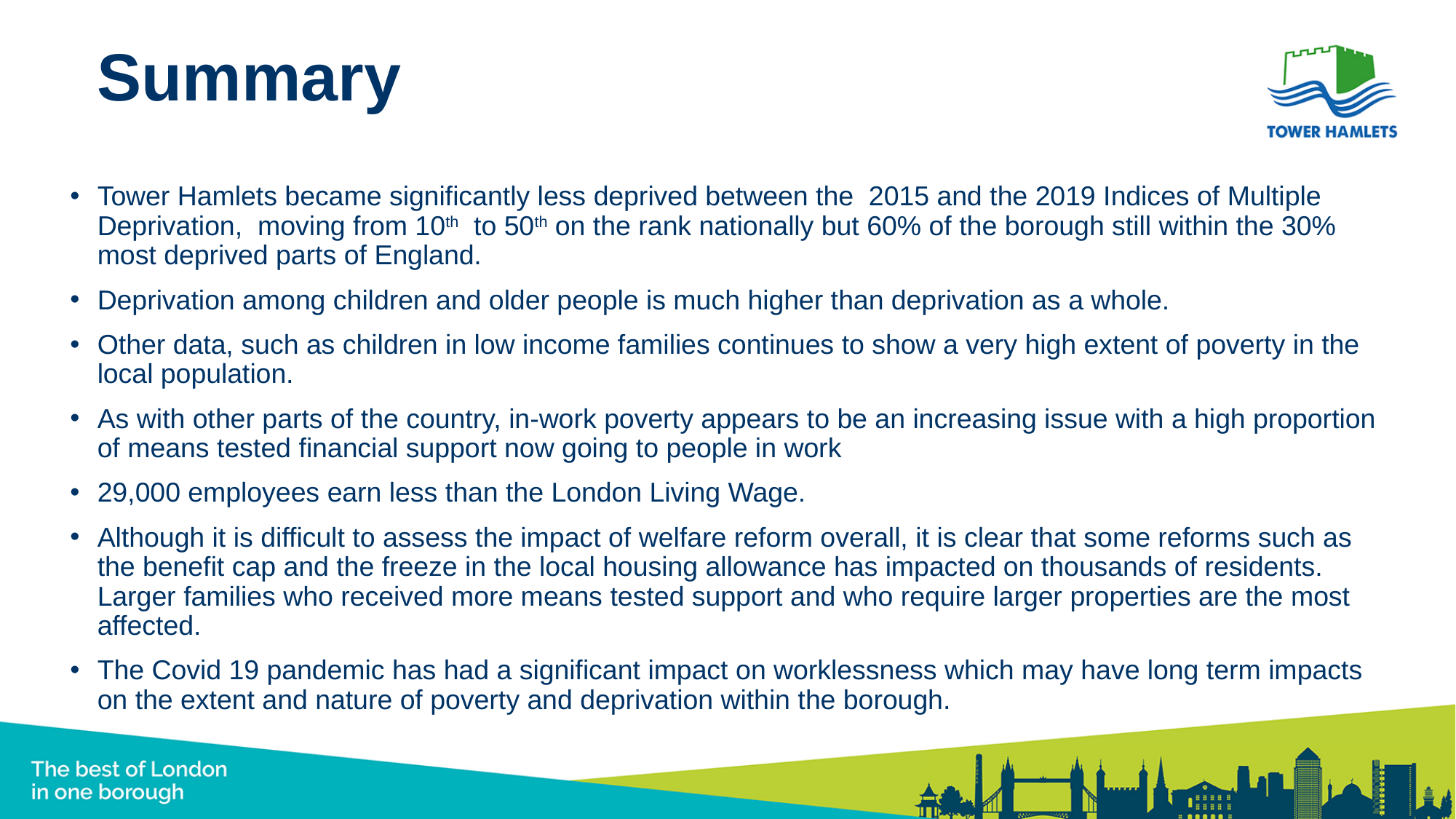

Summary
Tower Hamlets became significantly less deprived between the  2015 and the 2019 Indices of Multiple Deprivation,  moving from 10th  to 50th on the rank nationally but 60% of the borough still within the 30% most deprived parts of England.
Deprivation among children and older people is much higher than deprivation as a whole.
Other data, such as children in low income families continues to show a very high extent of poverty in the local population.
As with other parts of the country, in-work poverty appears to be an increasing issue with a high proportion of means tested financial support now going to people in work
29,000 employees earn less than the London Living Wage.
Although it is difficult to assess the impact of welfare reform overall, it is clear that some reforms such as the benefit cap and the freeze in the local housing allowance has impacted on thousands of residents.  Larger families who received more means tested support and who require larger properties are the most affected.
The Covid 19 pandemic has had a significant impact on worklessness which may have long term impacts on the extent and nature of poverty and deprivation within the borough.